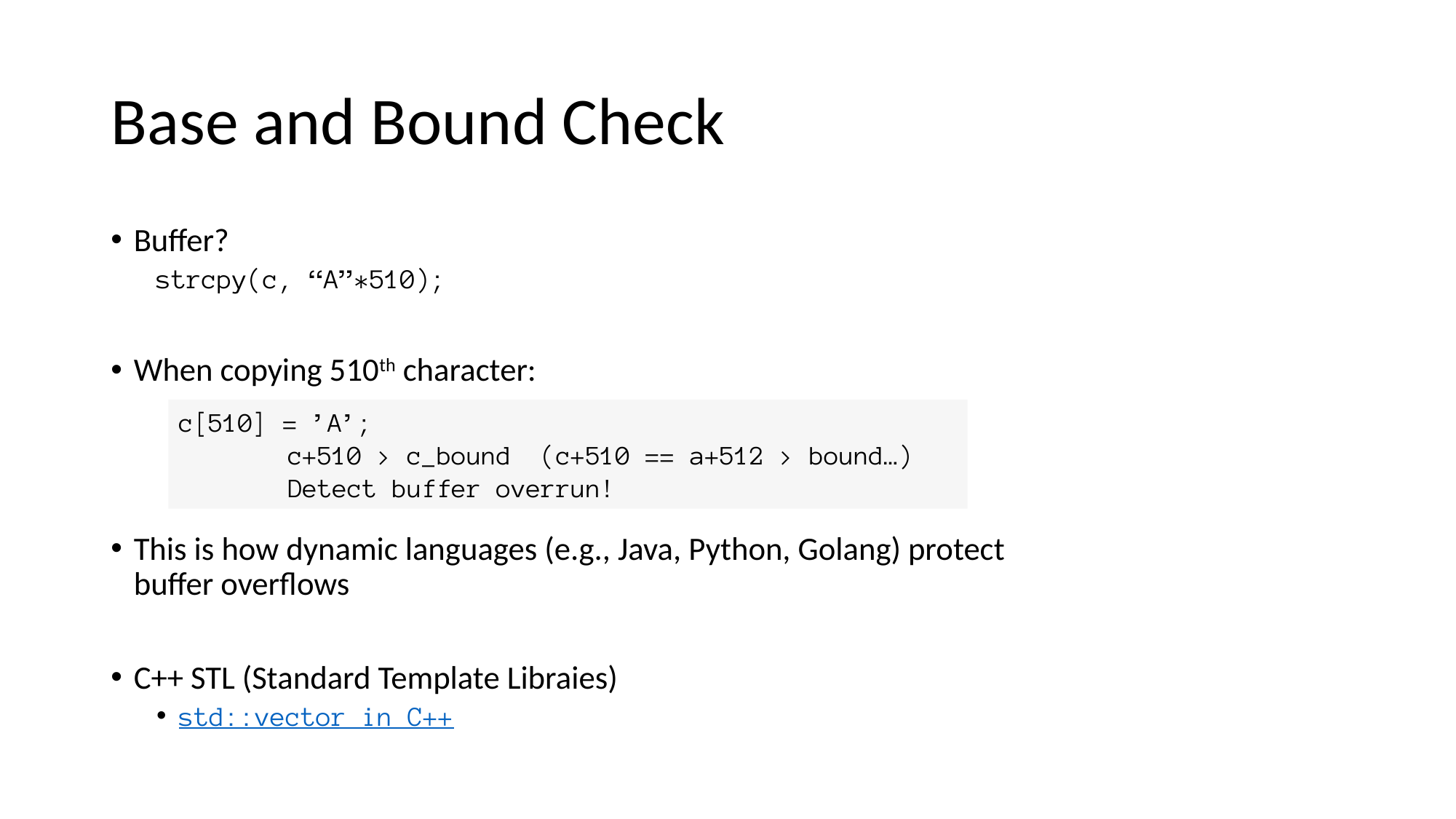

# Base and Bound Check
Buffer?
strcpy(c, “A”*510);

When copying 510th character:

This is how dynamic languages (e.g., Java, Python, Golang) protect
buffer overflows

C++ STL (Standard Template Libraies)
std::vector in C++

c[510] = ’A’;
	c+510 > c_bound  (c+510 == a+512 > bound…)
	Detect buffer overrun!